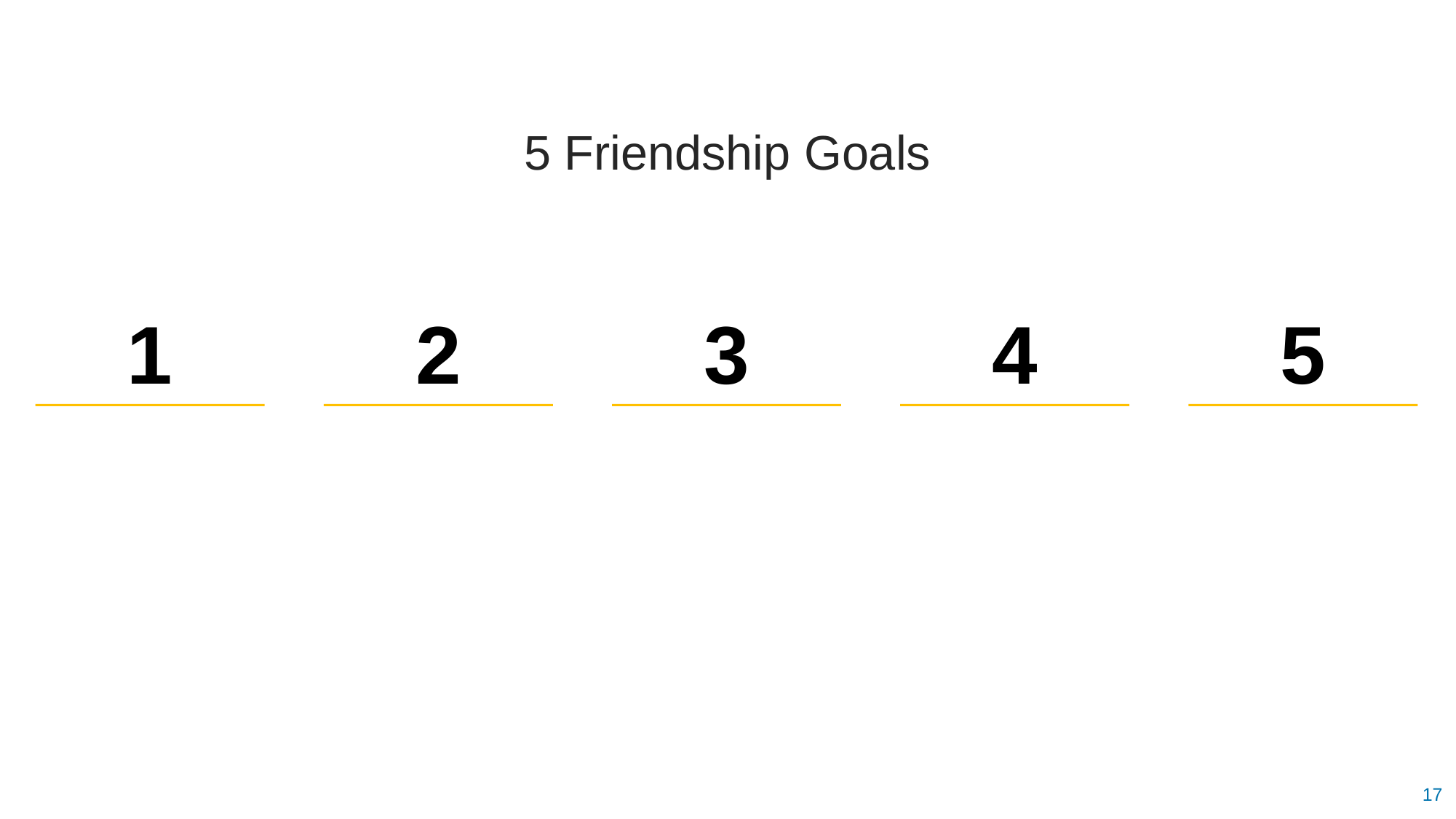

5 Friendship Goals
1
2
3
4
5
17